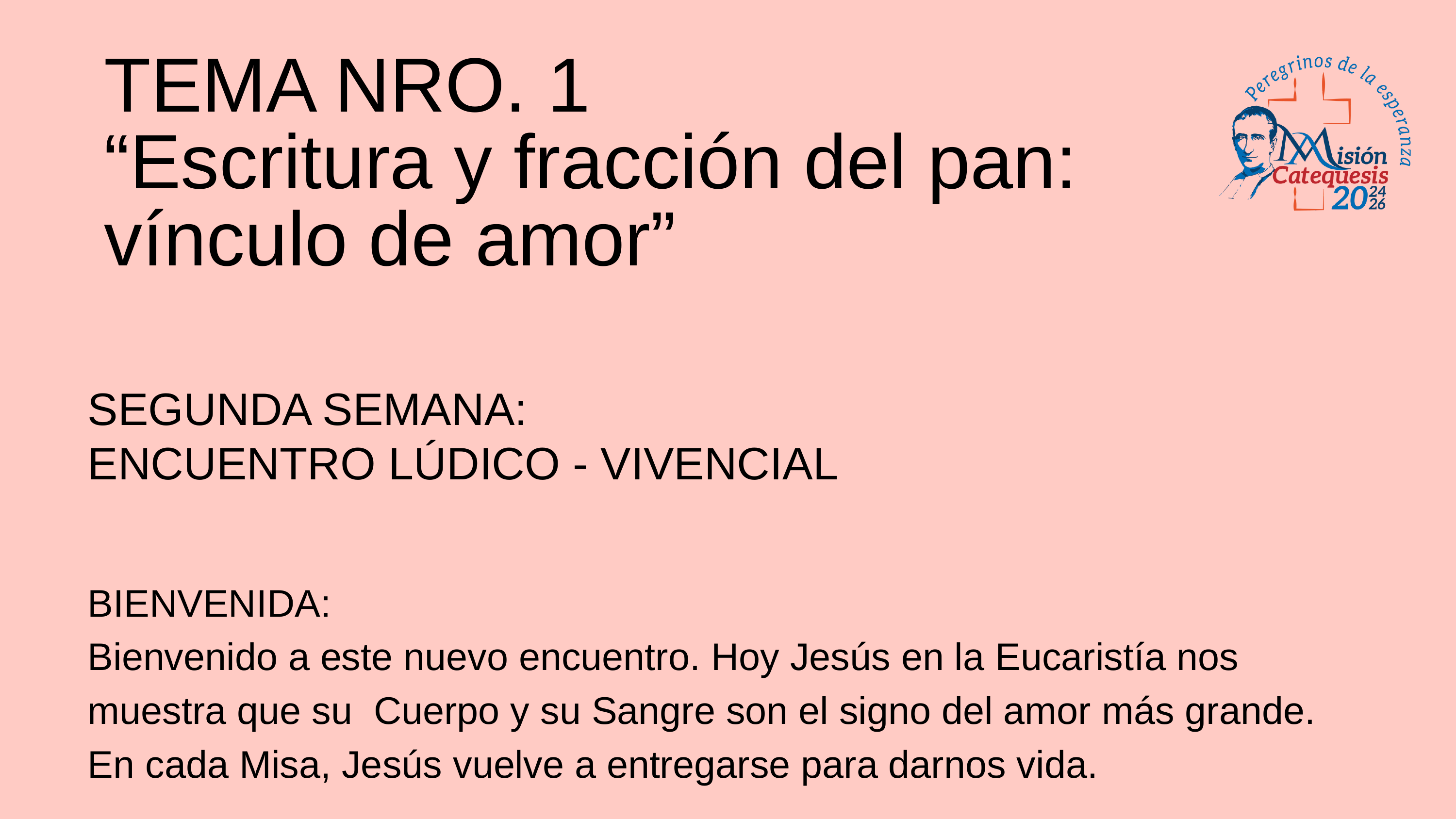

TEMA NRO. 1
“Escritura y fracción del pan: vínculo de amor”

SEGUNDA SEMANA:
ENCUENTRO LÚDICO - VIVENCIAL

BIENVENIDA:
Bienvenido a este nuevo encuentro. Hoy Jesús en la Eucaristía nos muestra que su  Cuerpo y su Sangre son el signo del amor más grande. En cada Misa, Jesús vuelve a entregarse para darnos vida.